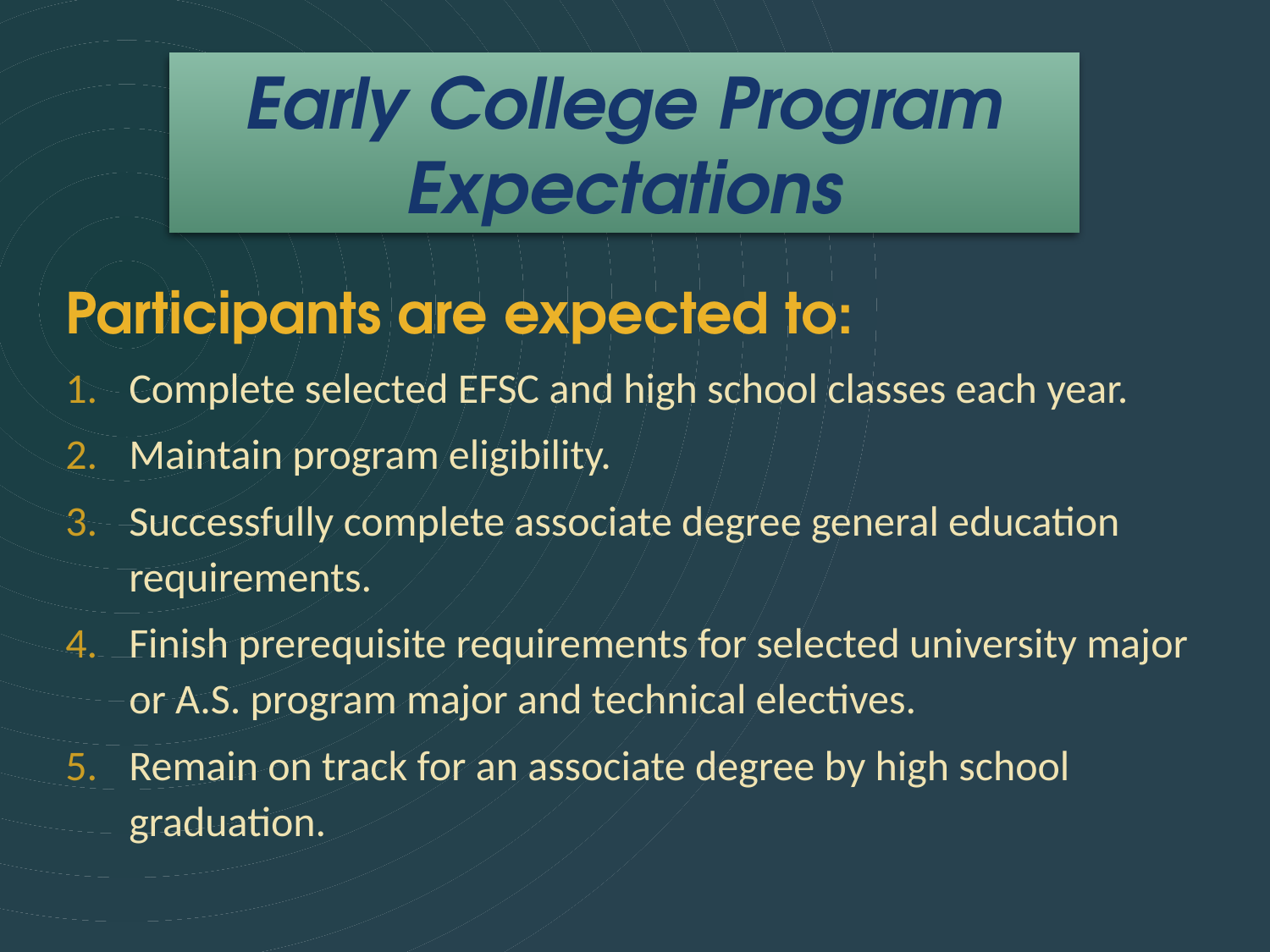

# Early College Program Expectations
Participants are expected to:
Complete selected EFSC and high school classes each year.
Maintain program eligibility.
Successfully complete associate degree general education requirements.
Finish prerequisite requirements for selected university major or A.S. program major and technical electives.
Remain on track for an associate degree by high school graduation.